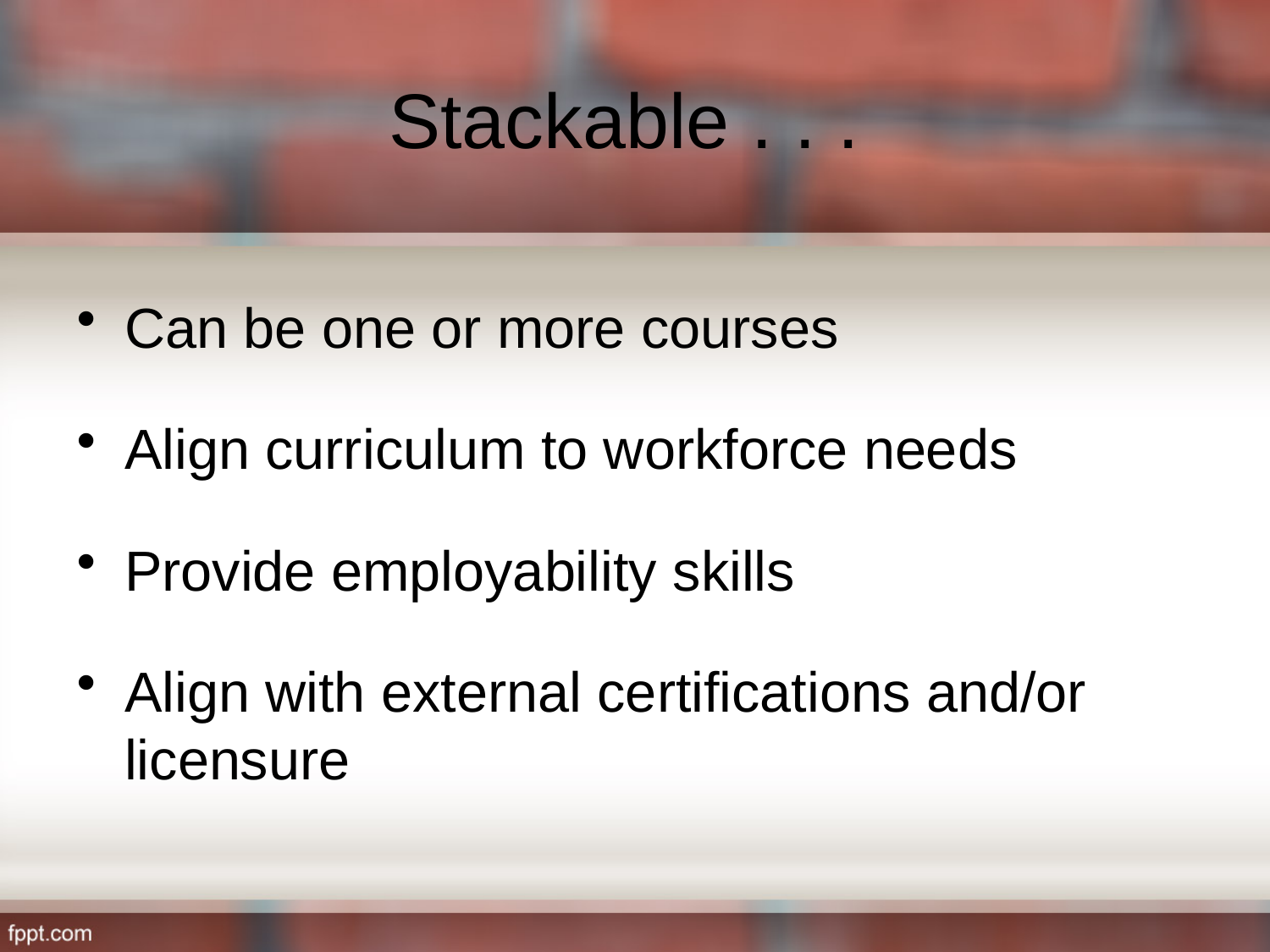

# Stackable . . .
Can be one or more courses
Align curriculum to workforce needs
Provide employability skills
Align with external certifications and/or licensure